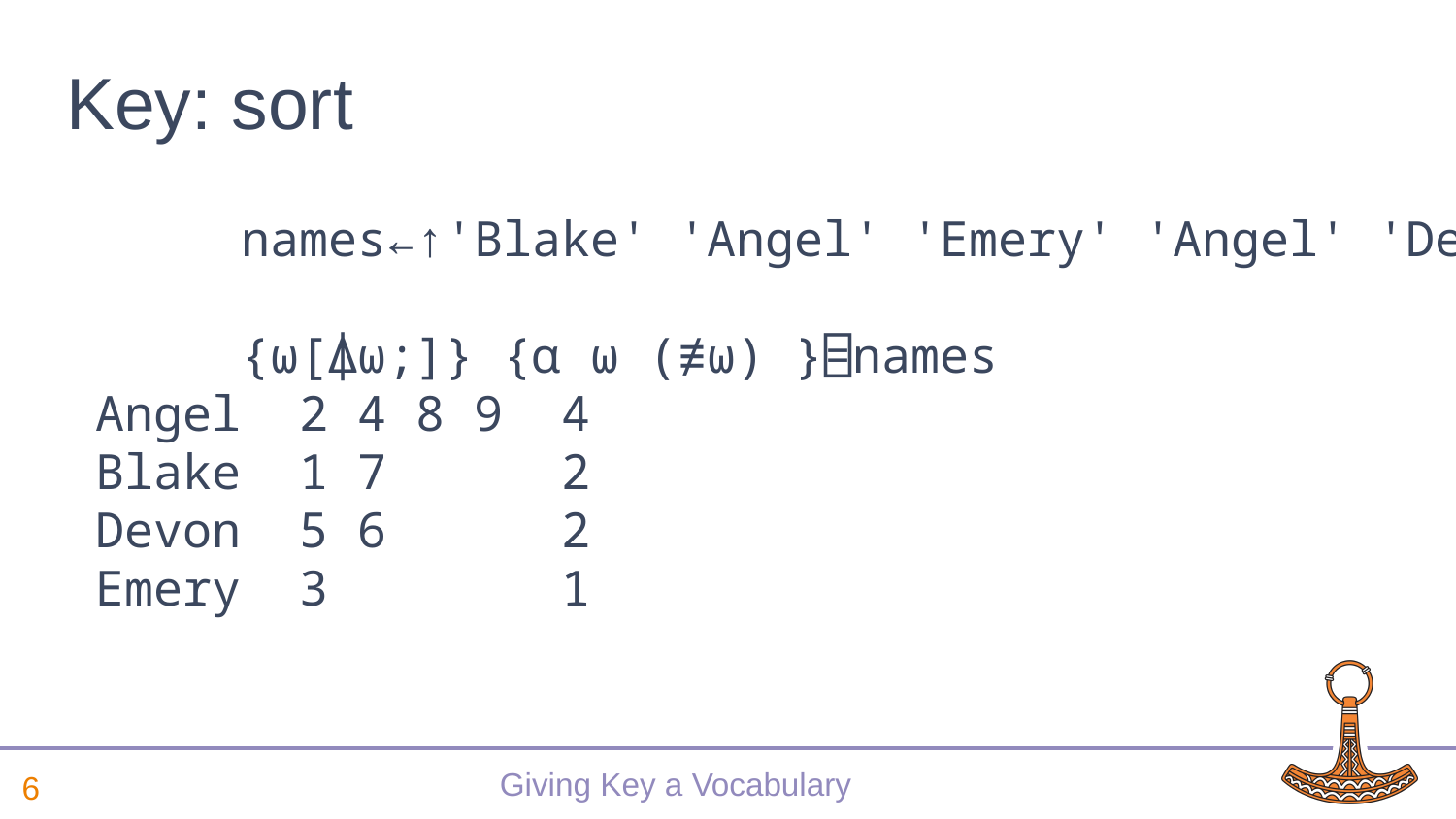

# Key: sort
      names←↑'Blake' 'Angel' 'Emery' 'Angel' 'Devon'

      {⍵[⍋⍵;]} {⍺ ⍵ (≢⍵) }⌸names
 Angel  2 4 8 9  4
 Blake  1 7      2
 Devon  5 6      2
 Emery  3        1